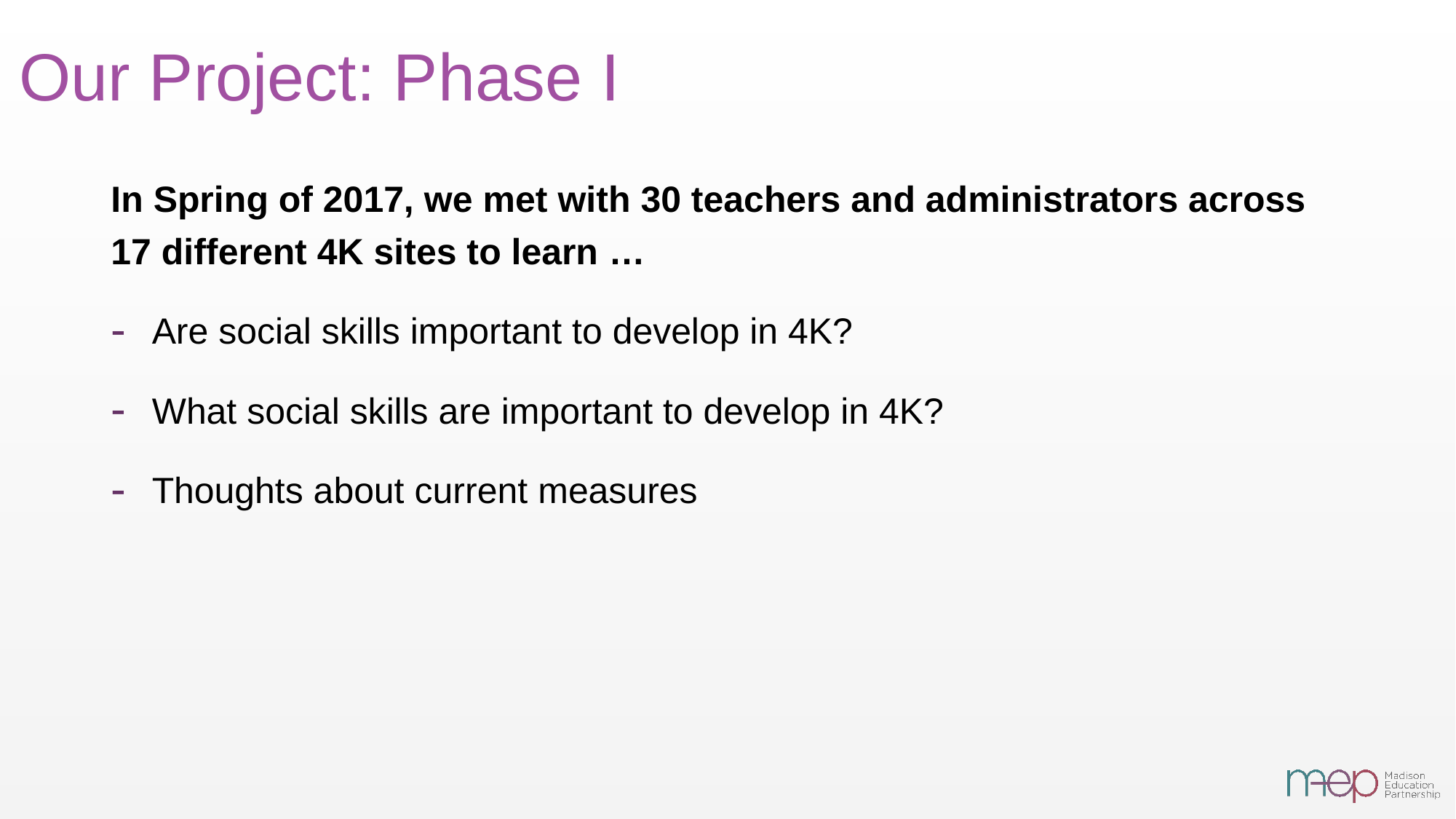

# Our Project: Phase I
In Spring of 2017, we met with 30 teachers and administrators across 17 different 4K sites to learn …
Are social skills important to develop in 4K?
What social skills are important to develop in 4K?
Thoughts about current measures